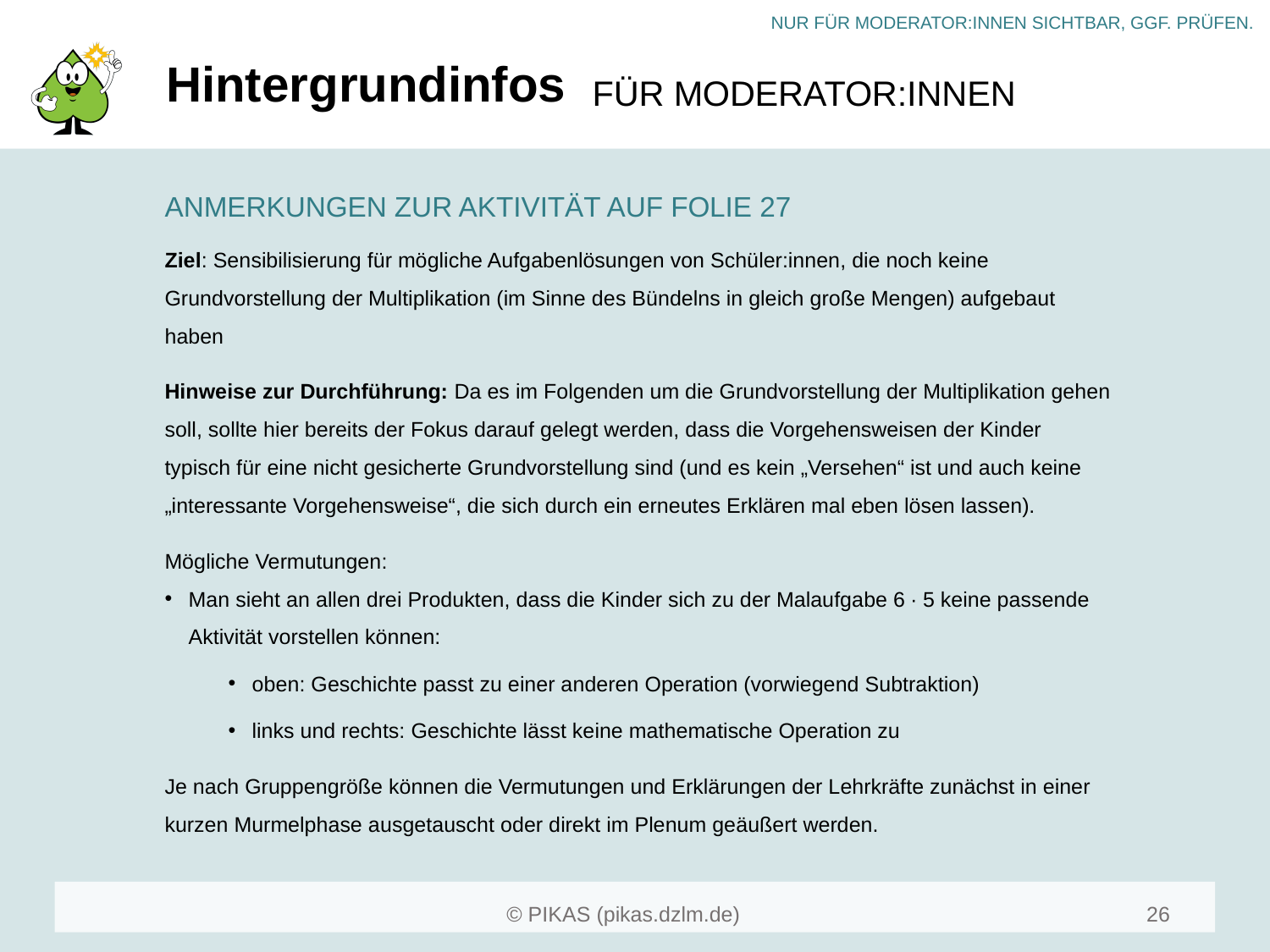

# Hintergrundinfos
ANMERKUNGEN ZUR AKTIVITÄT AUF FOLIE 27

Ziel: Sensibilisierung für mögliche Aufgabenlösungen von Schüler:innen, die noch keine Grundvorstellung der Multiplikation (im Sinne des Bündelns in gleich große Mengen) aufgebaut haben
Hinweise zur Durchführung: Da es im Folgenden um die Grundvorstellung der Multiplikation gehen soll, sollte hier bereits der Fokus darauf gelegt werden, dass die Vorgehensweisen der Kinder typisch für eine nicht gesicherte Grundvorstellung sind (und es kein „Versehen“ ist und auch keine „interessante Vorgehensweise“, die sich durch ein erneutes Erklären mal eben lösen lassen).
Mögliche Vermutungen:
Man sieht an allen drei Produkten, dass die Kinder sich zu der Malaufgabe 6 ∙ 5 keine passende Aktivität vorstellen können:
oben: Geschichte passt zu einer anderen Operation (vorwiegend Subtraktion)
links und rechts: Geschichte lässt keine mathematische Operation zu
Je nach Gruppengröße können die Vermutungen und Erklärungen der Lehrkräfte zunächst in einer kurzen Murmelphase ausgetauscht oder direkt im Plenum geäußert werden.

26